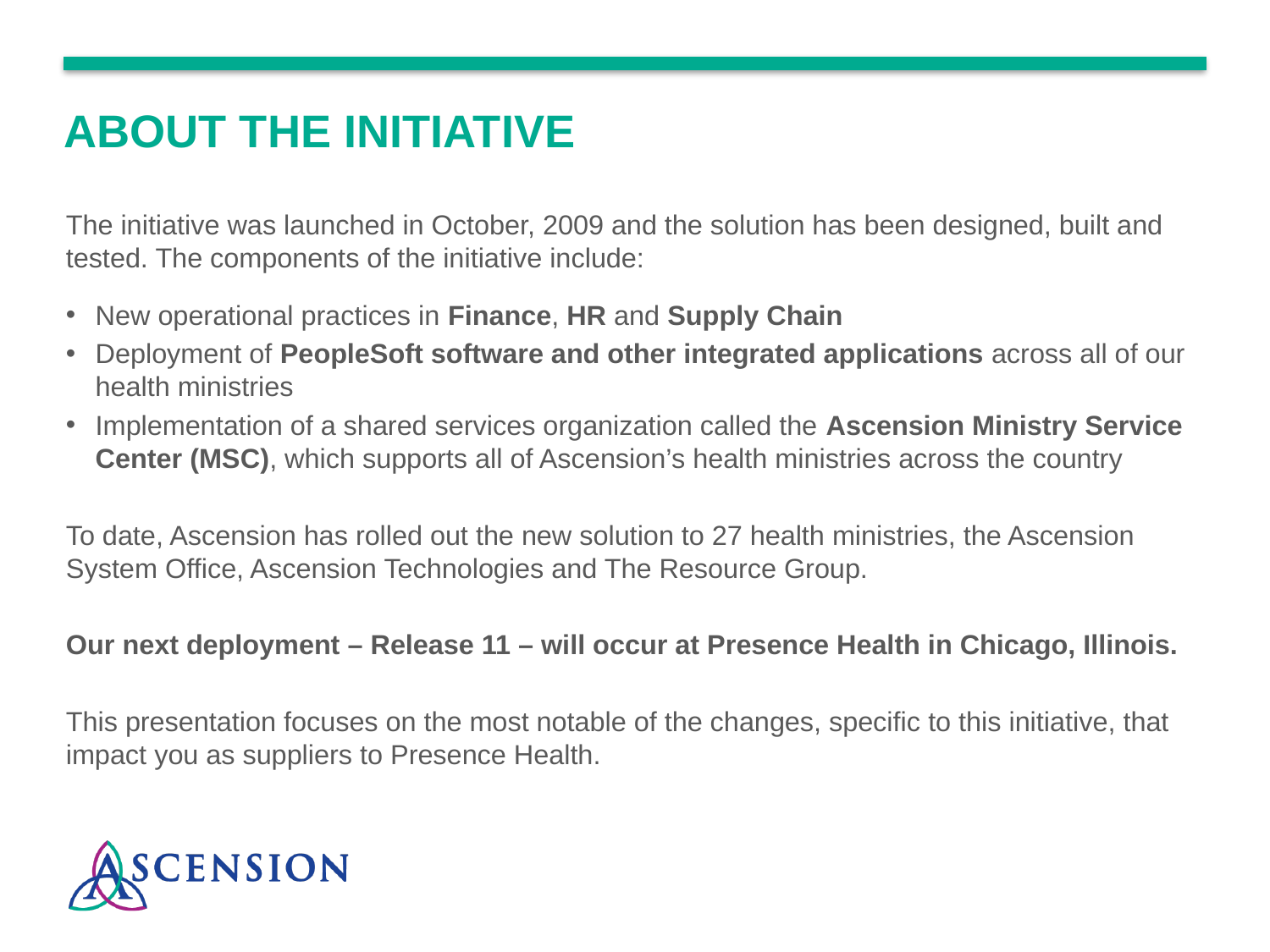

# About THE INITIATIVE
The initiative was launched in October, 2009 and the solution has been designed, built and tested. The components of the initiative include:
New operational practices in Finance, HR and Supply Chain
Deployment of PeopleSoft software and other integrated applications across all of our health ministries
Implementation of a shared services organization called the Ascension Ministry Service Center (MSC), which supports all of Ascension’s health ministries across the country

To date, Ascension has rolled out the new solution to 27 health ministries, the Ascension  System Office, Ascension Technologies and The Resource Group.

Our next deployment – Release 11 – will occur at Presence Health in Chicago, Illinois.

This presentation focuses on the most notable of the changes, specific to this initiative, that impact you as suppliers to Presence Health.